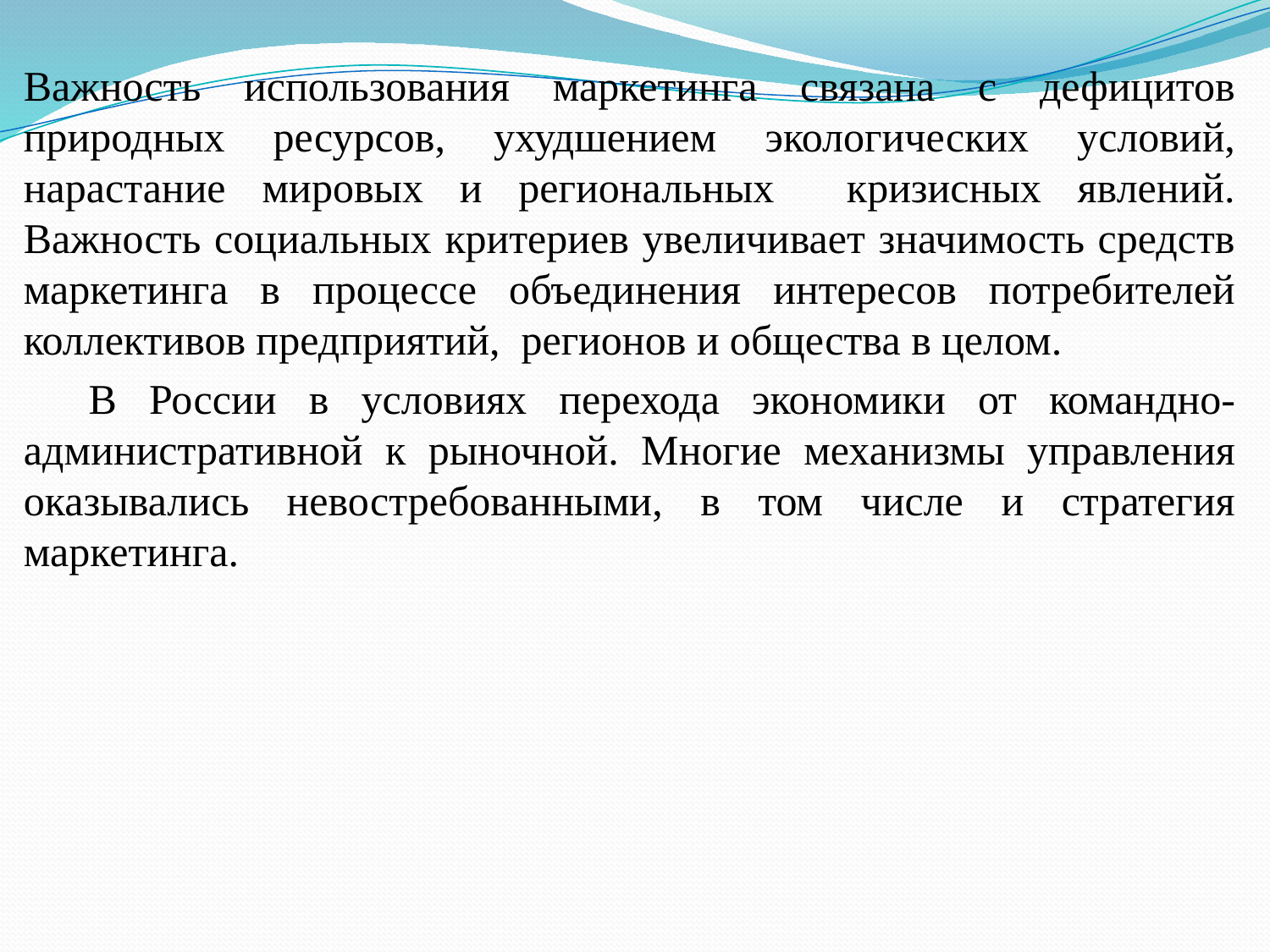

Важность использования маркетинга связана с дефицитов природных ресурсов, ухудшением экологических условий, нарастание мировых и региональных  кризисных явлений. Важность социальных критериев увеличивает значимость средств маркетинга в процессе объединения интересов потребителей коллективов предприятий,  регионов и общества в целом.
  В России в условиях перехода экономики от командно-административной к рыночной. Многие механизмы управления оказывались невостребованными, в том числе и стратегия маркетинга.